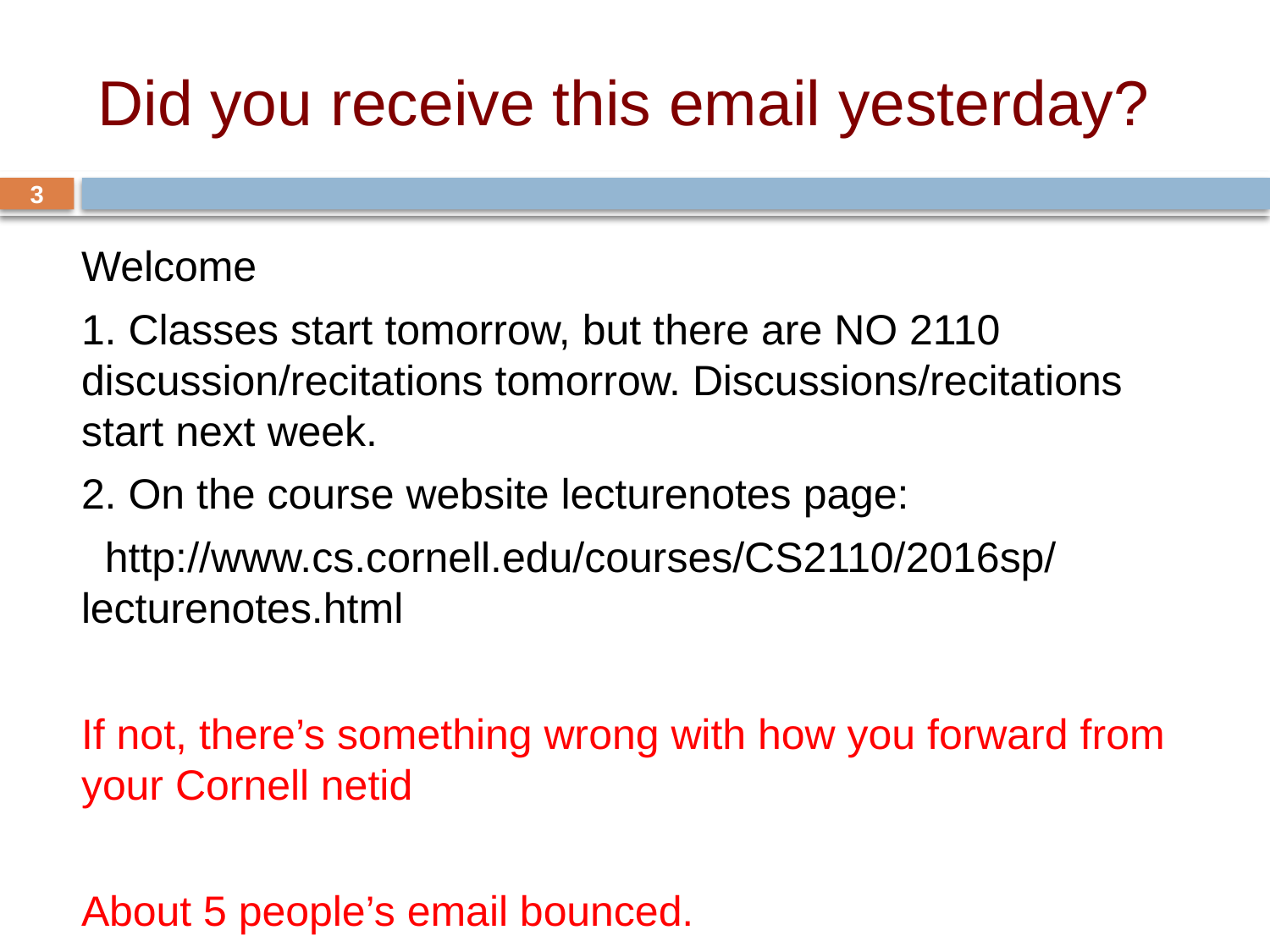

# Did you receive this email yesterday?
3
Welcome
1. Classes start tomorrow, but there are NO 2110 discussion/recitations tomorrow. Discussions/recitations start next week.
2. On the course website lecturenotes page:
  http://www.cs.cornell.edu/courses/CS2110/2016sp/lecturenotes.html

If not, there’s something wrong with how you forward from your Cornell netid

About 5 people’s email bounced.